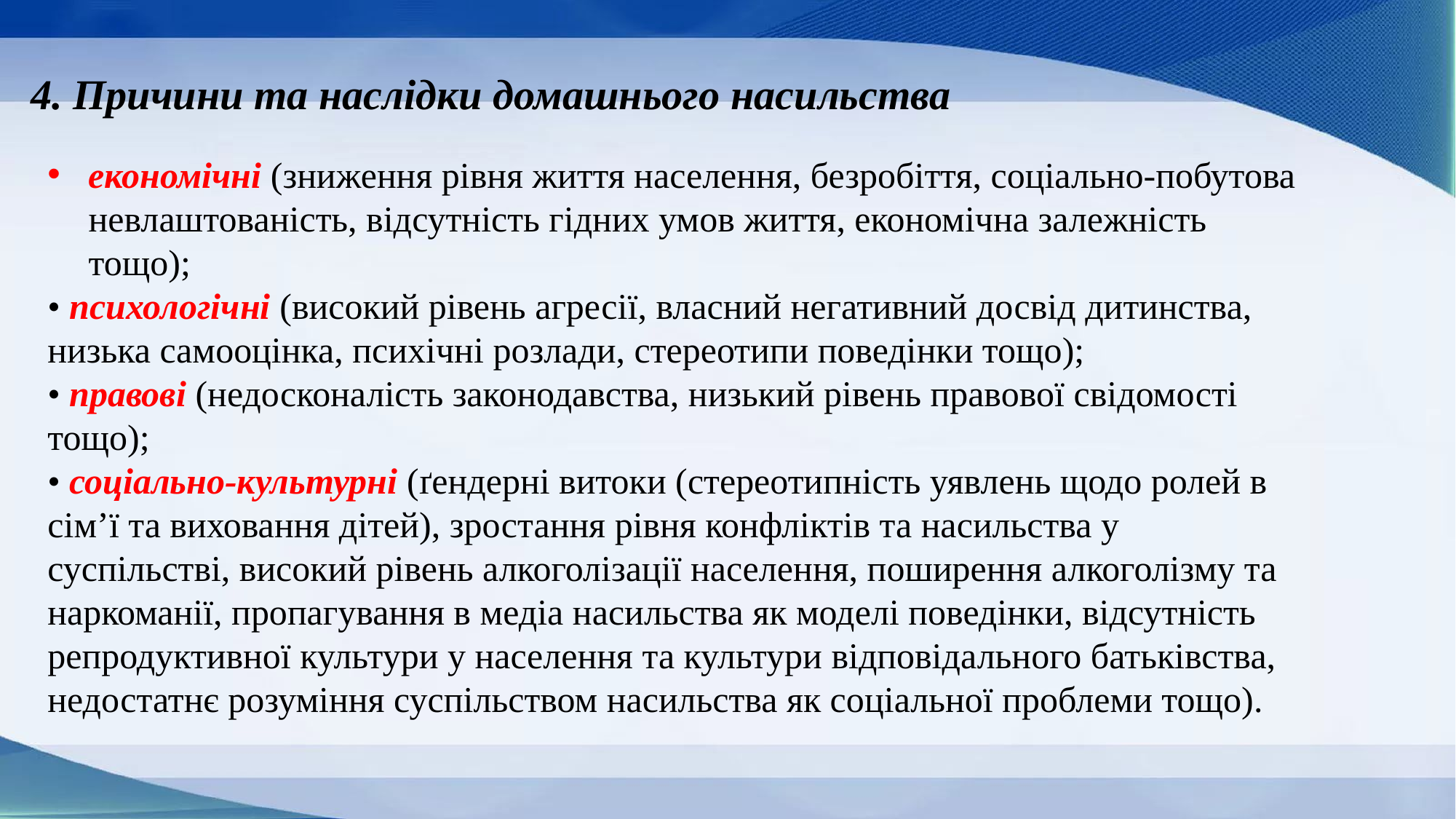

4. Причини та наслідки домашнього насильства
економічні (зниження рівня життя населення, безробіття, соціально-побутова невлаштованість, відсутність гідних умов життя, економічна залежність тощо);
• психологічні (високий рівень агресії, власний негативний досвід дитинства, низька самооцінка, психічні розлади, стереотипи поведінки тощо);
• правові (недосконалість законодавства, низький рівень правової свідомості тощо);
• соціально-культурні (ґендерні витоки (стереотипність уявлень щодо ролей в сім’ї та виховання дітей), зростання рівня конфліктів та насильства у суспільстві, високий рівень алкоголізації населення, поширення алкоголізму та наркоманії, пропагування в медіа насильства як моделі поведінки, відсутність репродуктивної культури у населення та культури відповідального батьківства, недостатнє розуміння суспільством насильства як соціальної проблеми тощо).